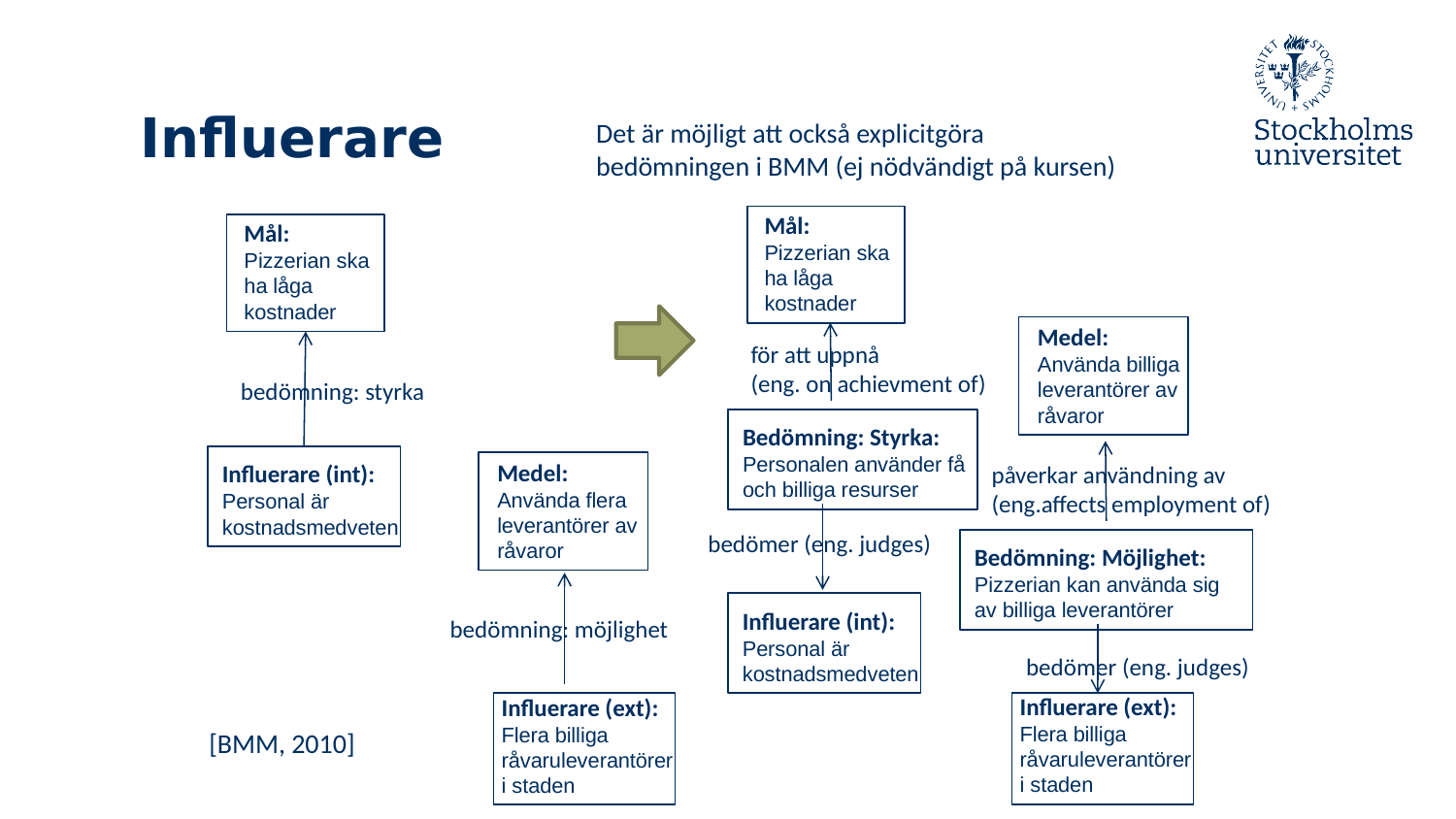

# Influerare
Det är möjligt att också explicitgöra bedömningen i BMM (ej nödvändigt på kursen)

Mål:
Pizzerian ska ha låga kostnader

Mål:
Pizzerian ska ha låga kostnader

Medel:
Använda billiga
leverantörer av råvaror

för att uppnå
(eng. on achievment of)
bedömning: styrka

Bedömning: Styrka:
Personalen använder få och billiga resurser

Medel:
Använda flera leverantörer av råvaror
Influerare (int):
Personal är kostnadsmedveten
påverkar användning av (eng.affects employment of)

bedömer (eng. judges)

Bedömning: Möjlighet:
Pizzerian kan använda sig av billiga leverantörer

Influerare (int):
Personal är kostnadsmedveten
bedömning: möjlighet
bedömer (eng. judges)
Influerare (ext):
Flera billiga
råvaruleverantörer i staden
Influerare (ext):
Flera billiga
råvaruleverantörer i staden

[BMM, 2010]